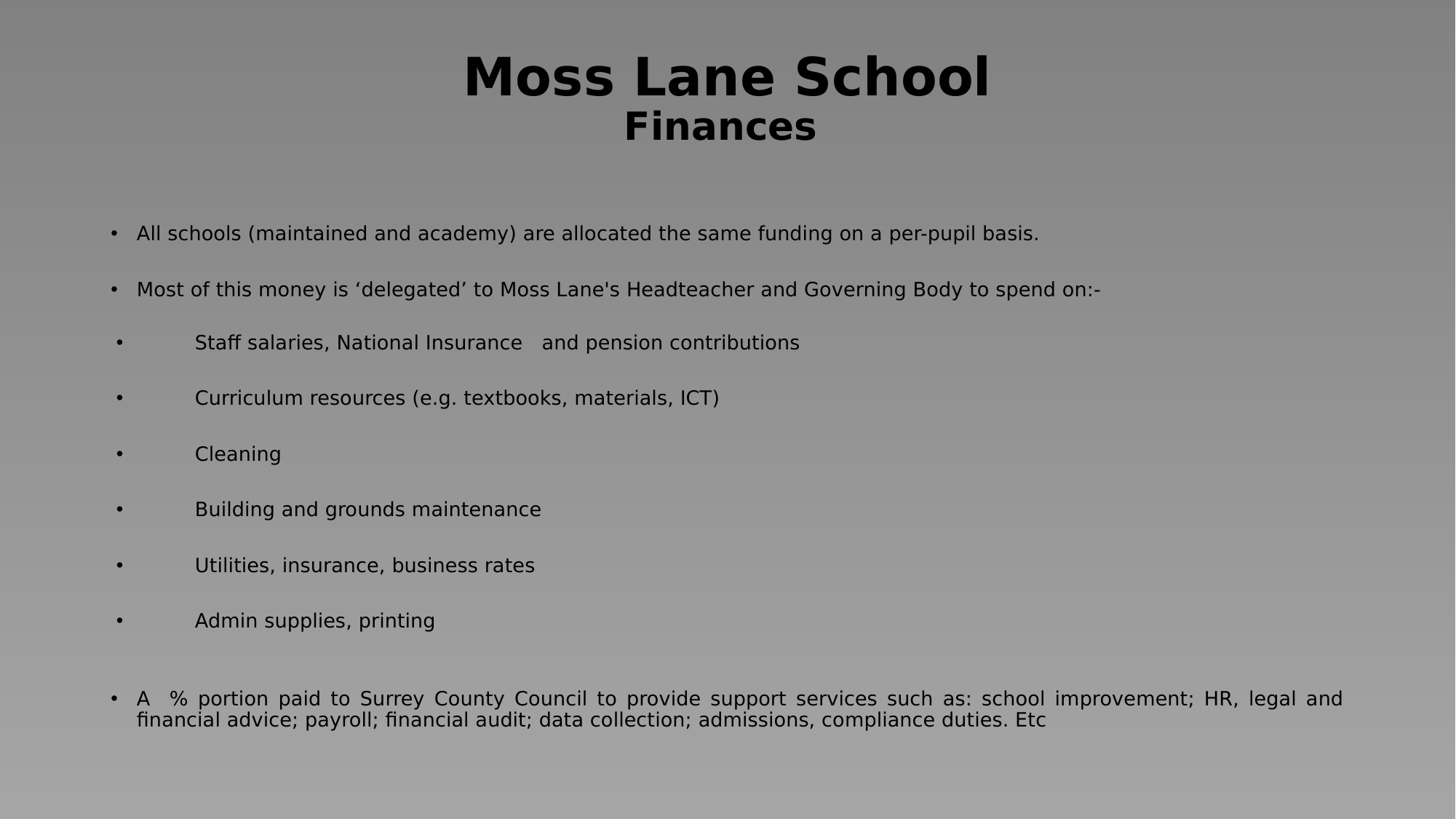

# Moss Lane School Finances
All schools (maintained and academy) are allocated the same funding on a per-pupil basis.

Most of this money is ‘delegated’ to Moss Lane's Headteacher and Governing Body to spend on:-

Staff salaries, National Insurance   and pension contributions

Curriculum resources (e.g. textbooks, materials, ICT)

Cleaning

Building and grounds maintenance

Utilities, insurance, business rates

Admin supplies, printing

A  % portion paid to Surrey County Council to provide support services such as: school improvement; HR, legal and financial advice; payroll; financial audit; data collection; admissions, compliance duties. Etc